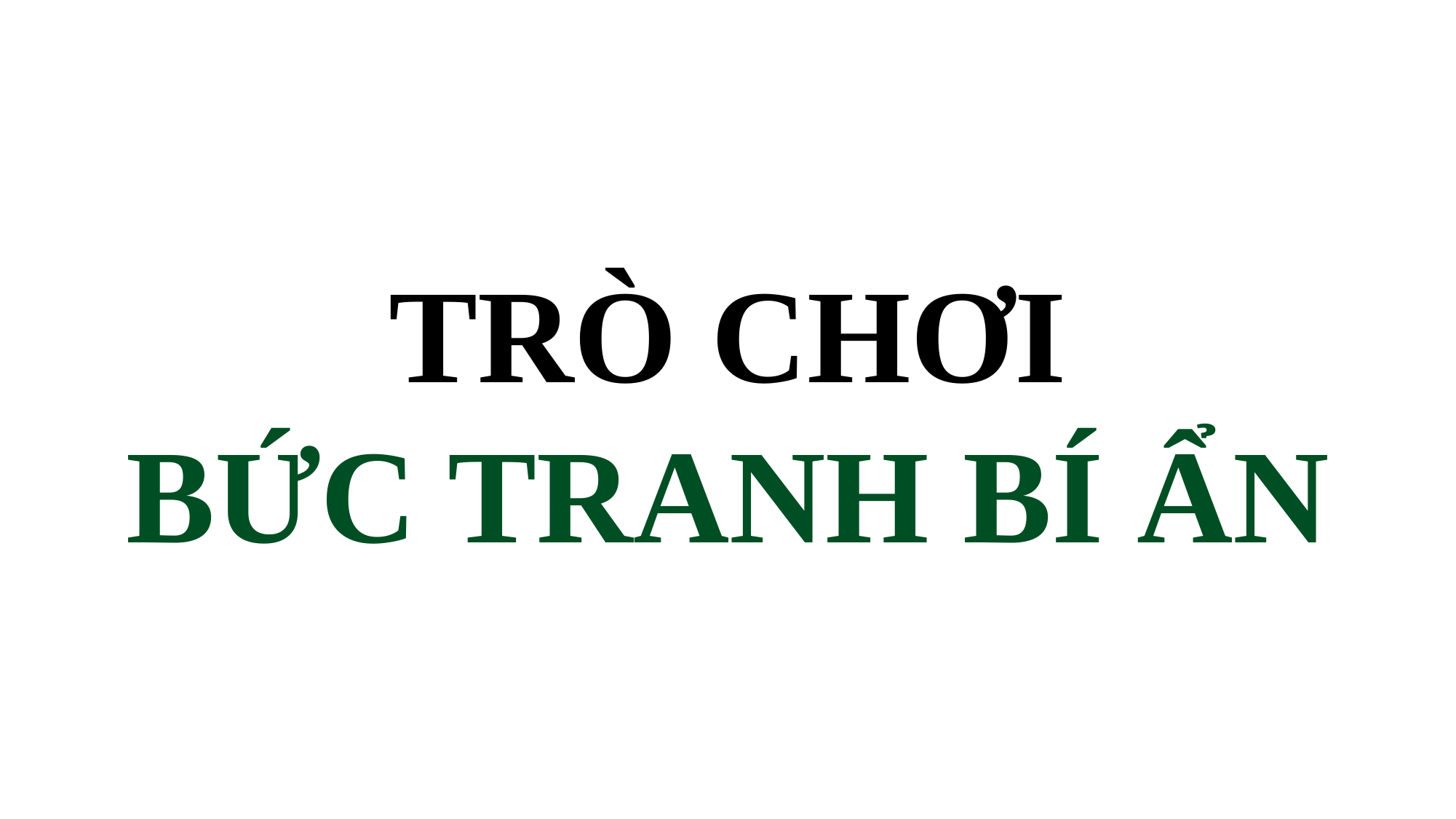

# TRÒ CHƠI BỨC TRANH BÍ ẨN